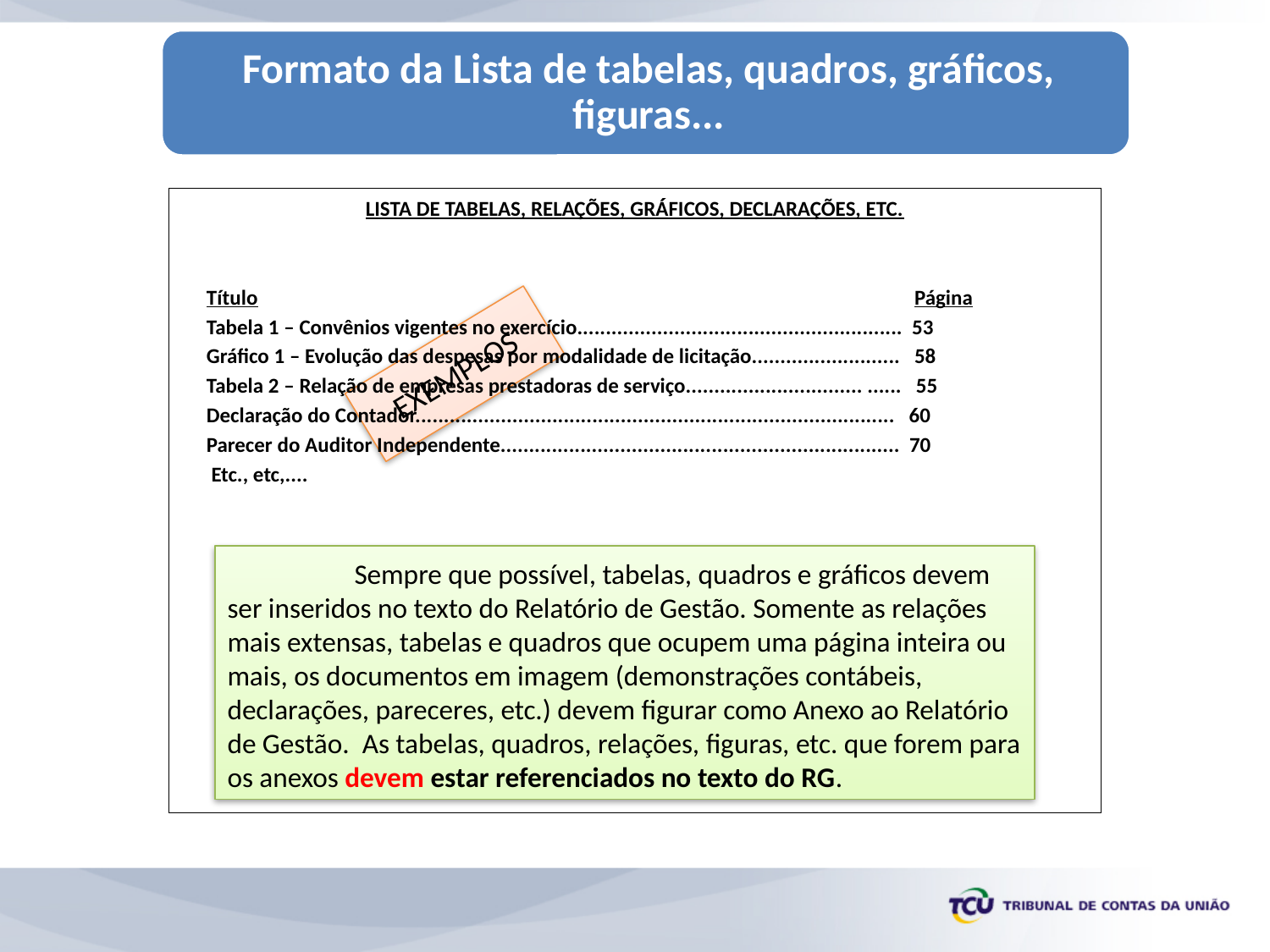

Formato da Lista de tabelas, quadros, gráficos, figuras...
LISTA DE TABELAS, RELAÇÕES, GRÁFICOS, DECLARAÇÕES, ETC.

Título					               Página
Tabela 1 – Convênios vigentes no exercício.........................................................  53
Gráfico 1 – Evolução das despesas por modalidade de licitação..........................   58
Tabela 2 – Relação de empresas prestadoras de serviço............................... ......   55
Declaração do Contador....................................................................................   60
Parecer do Auditor Independente......................................................................  70
 Etc., etc,....

EXEMPLOS
	Sempre que possível, tabelas, quadros e gráficos devem ser inseridos no texto do Relatório de Gestão. Somente as relações mais extensas, tabelas e quadros que ocupem uma página inteira ou mais, os documentos em imagem (demonstrações contábeis, declarações, pareceres, etc.) devem figurar como Anexo ao Relatório de Gestão.  As tabelas, quadros, relações, figuras, etc. que forem para os anexos devem estar referenciados no texto do RG.